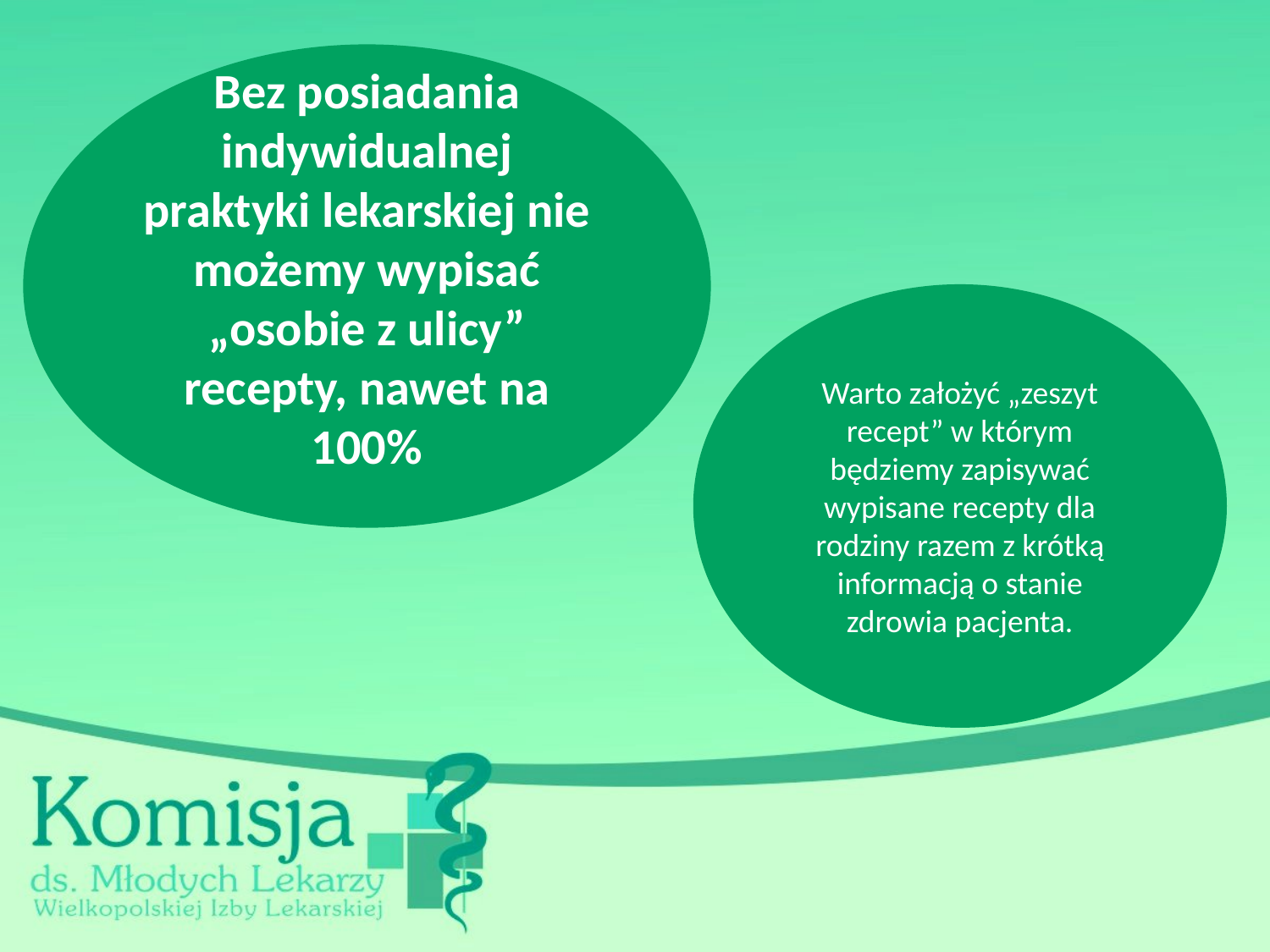

Bez posiadania indywidualnej praktyki lekarskiej nie możemy wypisać „osobie z ulicy” recepty, nawet na 100%

Warto założyć „zeszyt recept” w którym będziemy zapisywać wypisane recepty dla rodziny razem z krótką informacją o stanie zdrowia pacjenta.